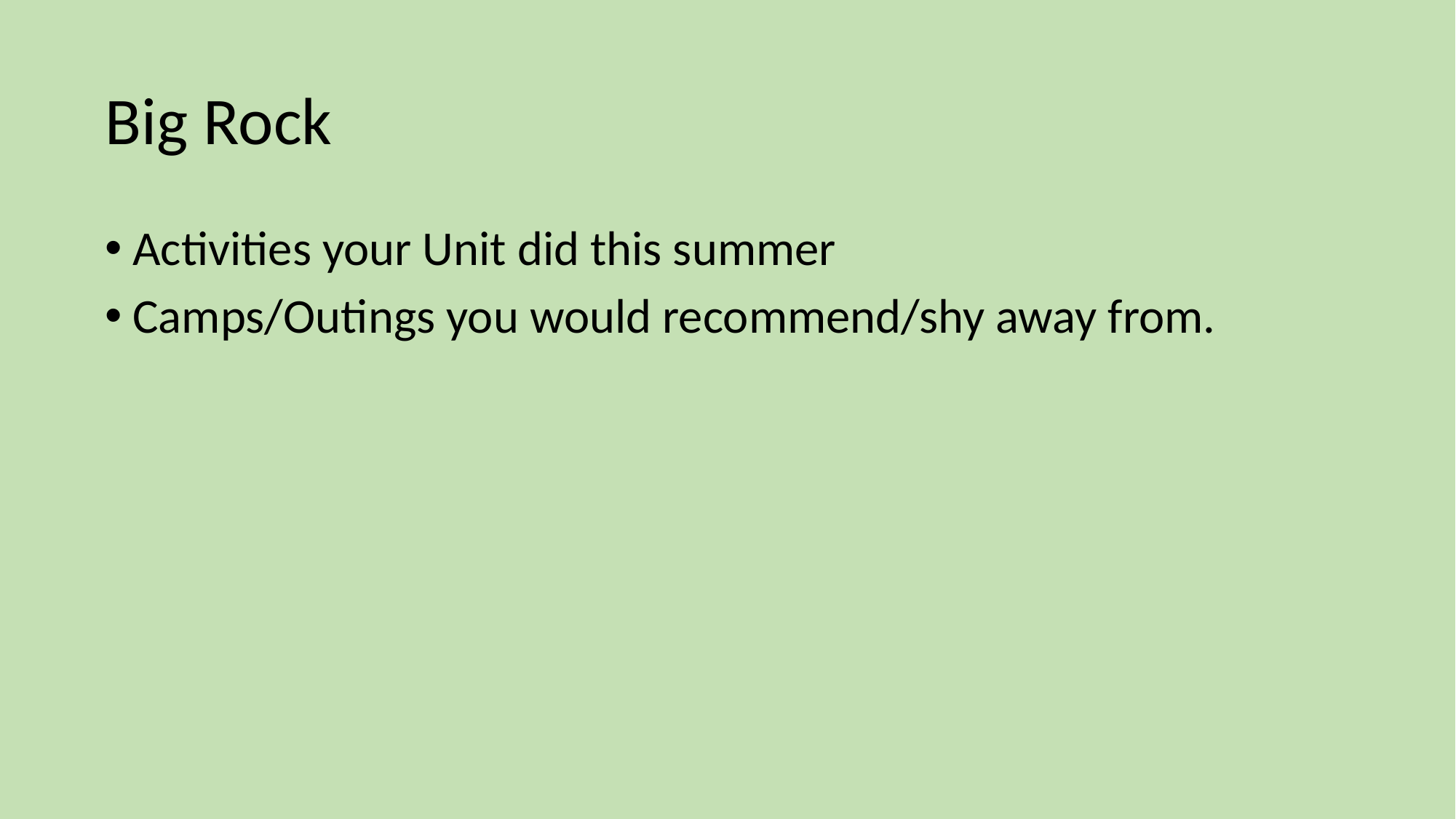

# Big Rock
Activities your Unit did this summer
Camps/Outings you would recommend/shy away from.